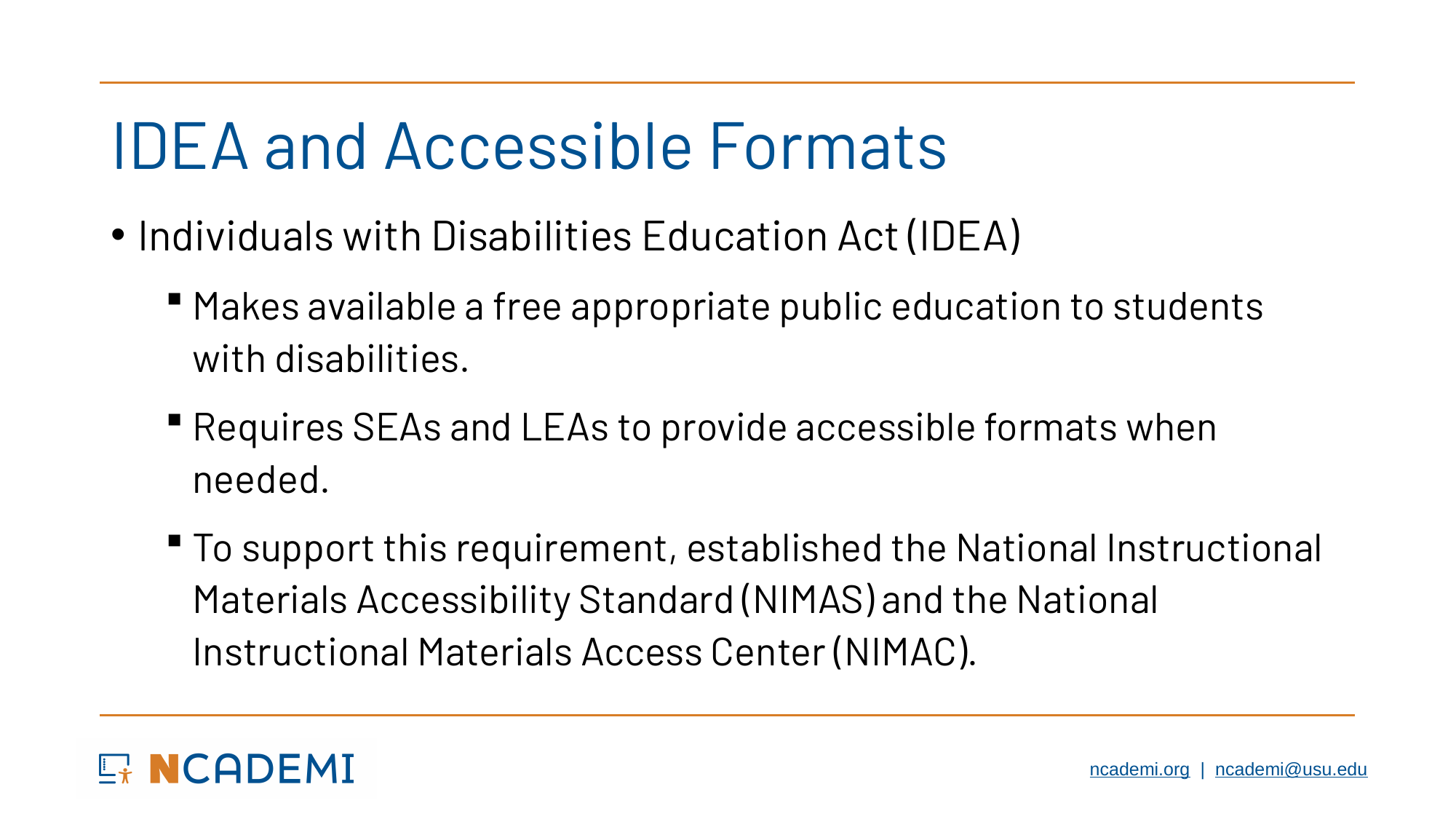

# IDEA and Accessible Formats
Individuals with Disabilities Education Act (IDEA)
Makes available a free appropriate public education to students with disabilities.
Requires SEAs and LEAs to provide accessible formats when needed.
To support this requirement, established the National Instructional Materials Accessibility Standard (NIMAS) and the National Instructional Materials Access Center (NIMAC).